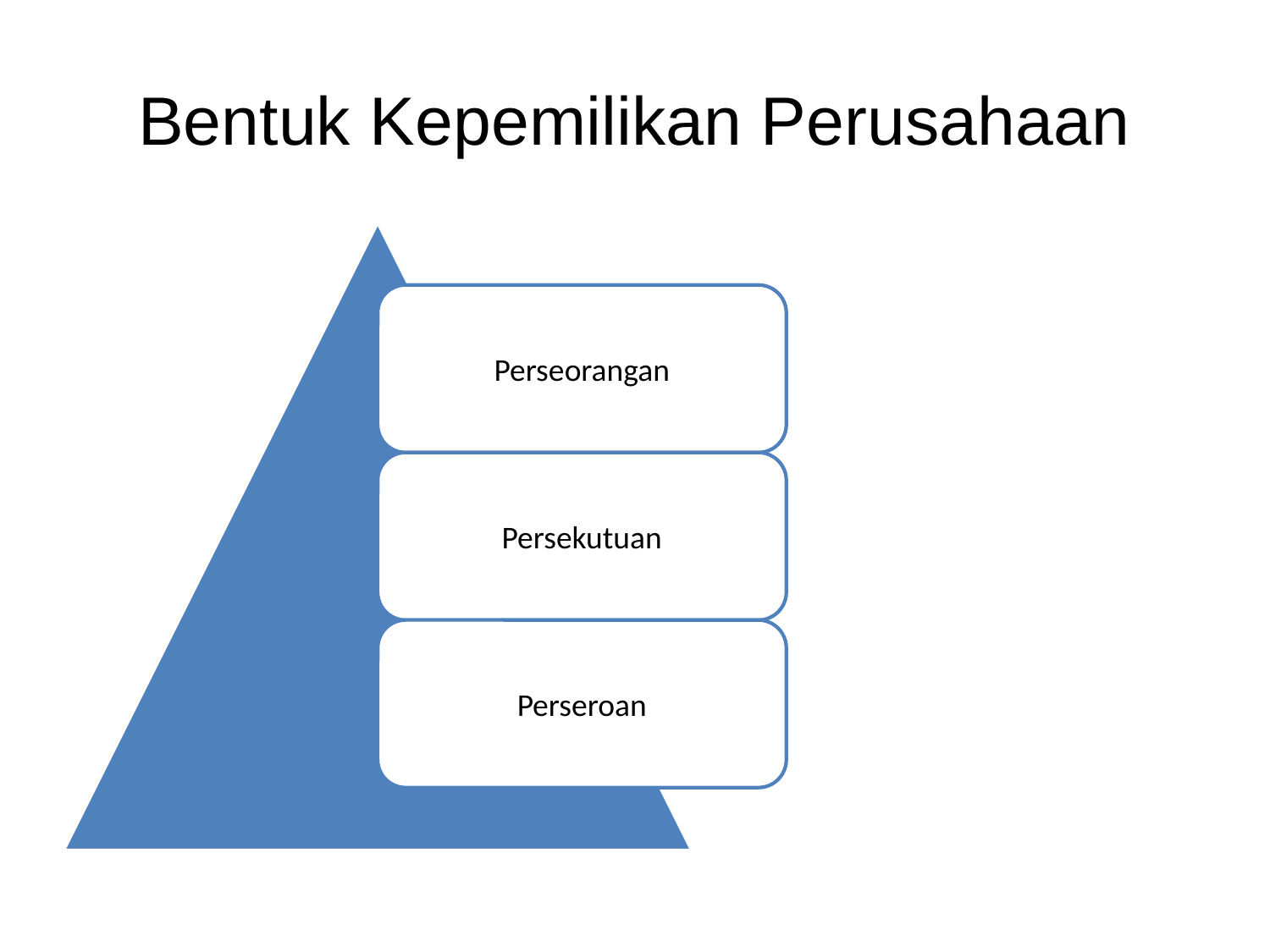

# Bentuk Kepemilikan Perusahaan
Perseorangan
Persekutuan
Perseroan